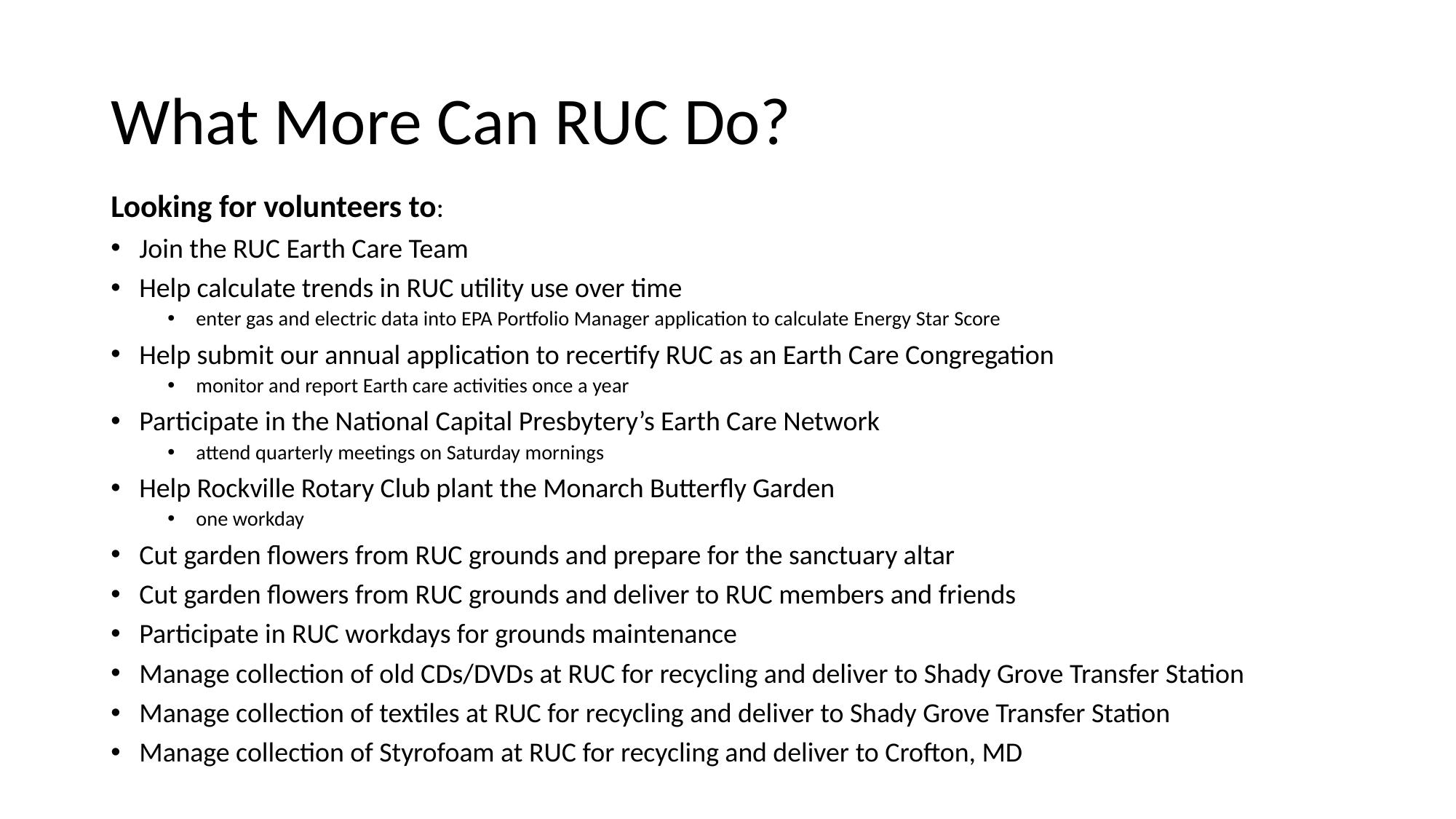

# What More Can RUC Do?
Looking for volunteers to:
Join the RUC Earth Care Team
Help calculate trends in RUC utility use over time
enter gas and electric data into EPA Portfolio Manager application to calculate Energy Star Score
Help submit our annual application to recertify RUC as an Earth Care Congregation
monitor and report Earth care activities once a year
Participate in the National Capital Presbytery’s Earth Care Network
attend quarterly meetings on Saturday mornings
Help Rockville Rotary Club plant the Monarch Butterfly Garden
one workday
Cut garden flowers from RUC grounds and prepare for the sanctuary altar
Cut garden flowers from RUC grounds and deliver to RUC members and friends
Participate in RUC workdays for grounds maintenance
Manage collection of old CDs/DVDs at RUC for recycling and deliver to Shady Grove Transfer Station
Manage collection of textiles at RUC for recycling and deliver to Shady Grove Transfer Station
Manage collection of Styrofoam at RUC for recycling and deliver to Crofton, MD